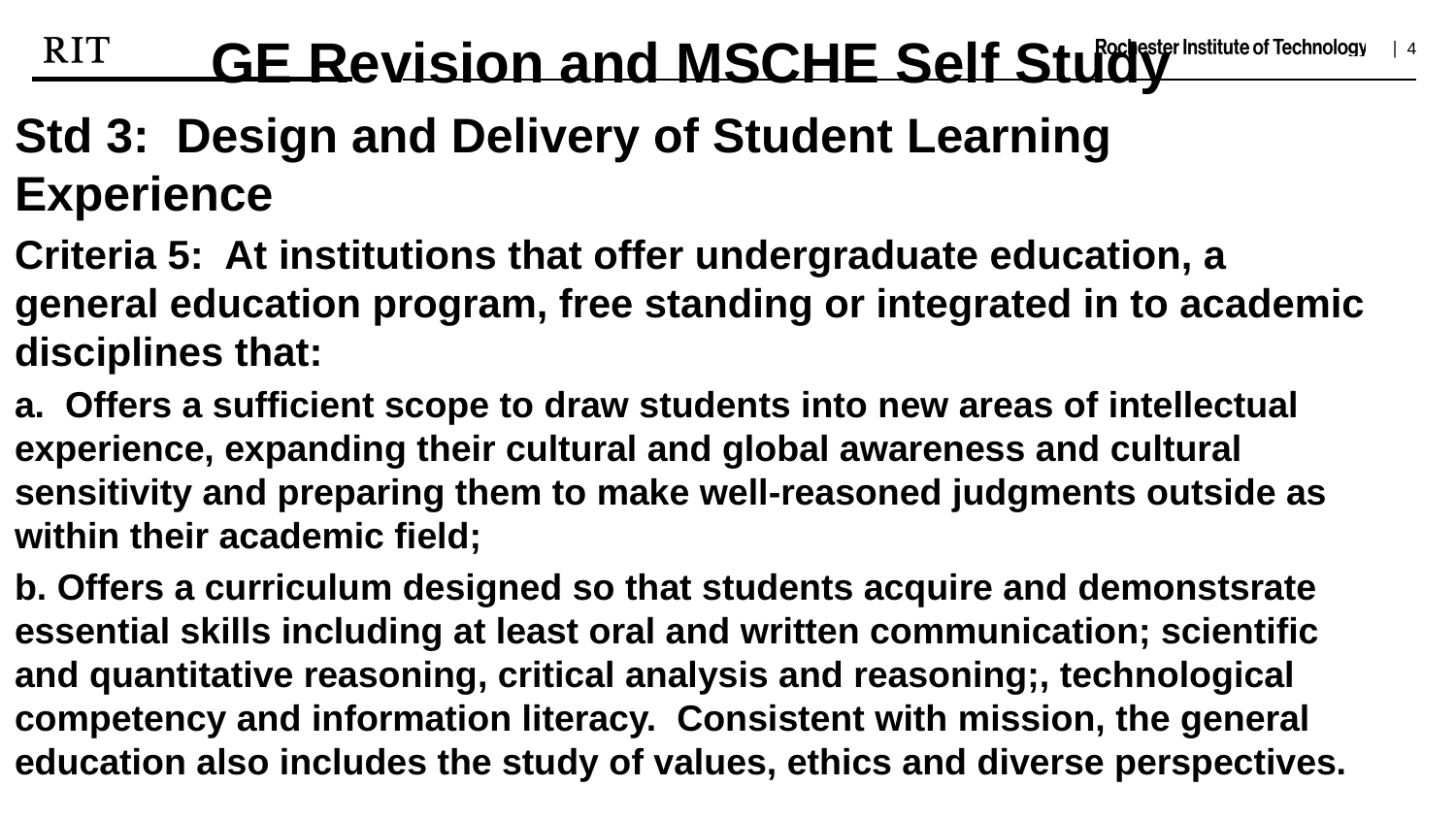

GE Revision and MSCHE Self Study
Std 3:  Design and Delivery of Student Learning Experience
Criteria 5:  At institutions that offer undergraduate education, a general education program, free standing or integrated in to academic disciplines that:
a.  Offers a sufficient scope to draw students into new areas of intellectual experience, expanding their cultural and global awareness and cultural sensitivity and preparing them to make well-reasoned judgments outside as within their academic field;
b. Offers a curriculum designed so that students acquire and demonstsrate essential skills including at least oral and written communication; scientific and quantitative reasoning, critical analysis and reasoning;, technological competency and information literacy.  Consistent with mission, the general education also includes the study of values, ethics and diverse perspectives.